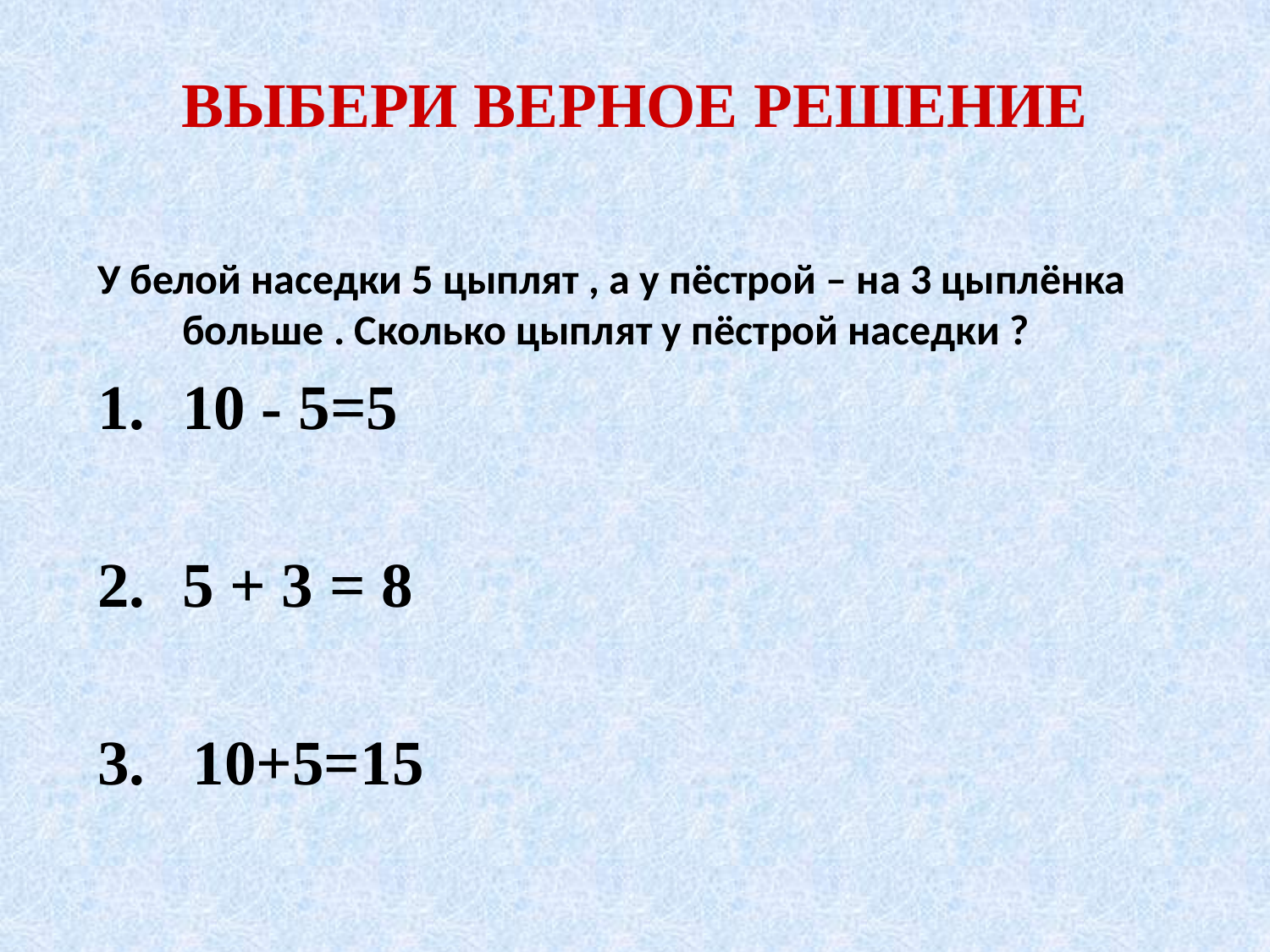

# ВЫБЕРИ ВЕРНОЕ РЕШЕНИЕ

У белой наседки 5 цыплят , а у пёстрой – на 3 цыплёнка больше . Сколько цыплят у пёстрой наседки ?
10 - 5=5

5 + 3 = 8

3.   10+5=15